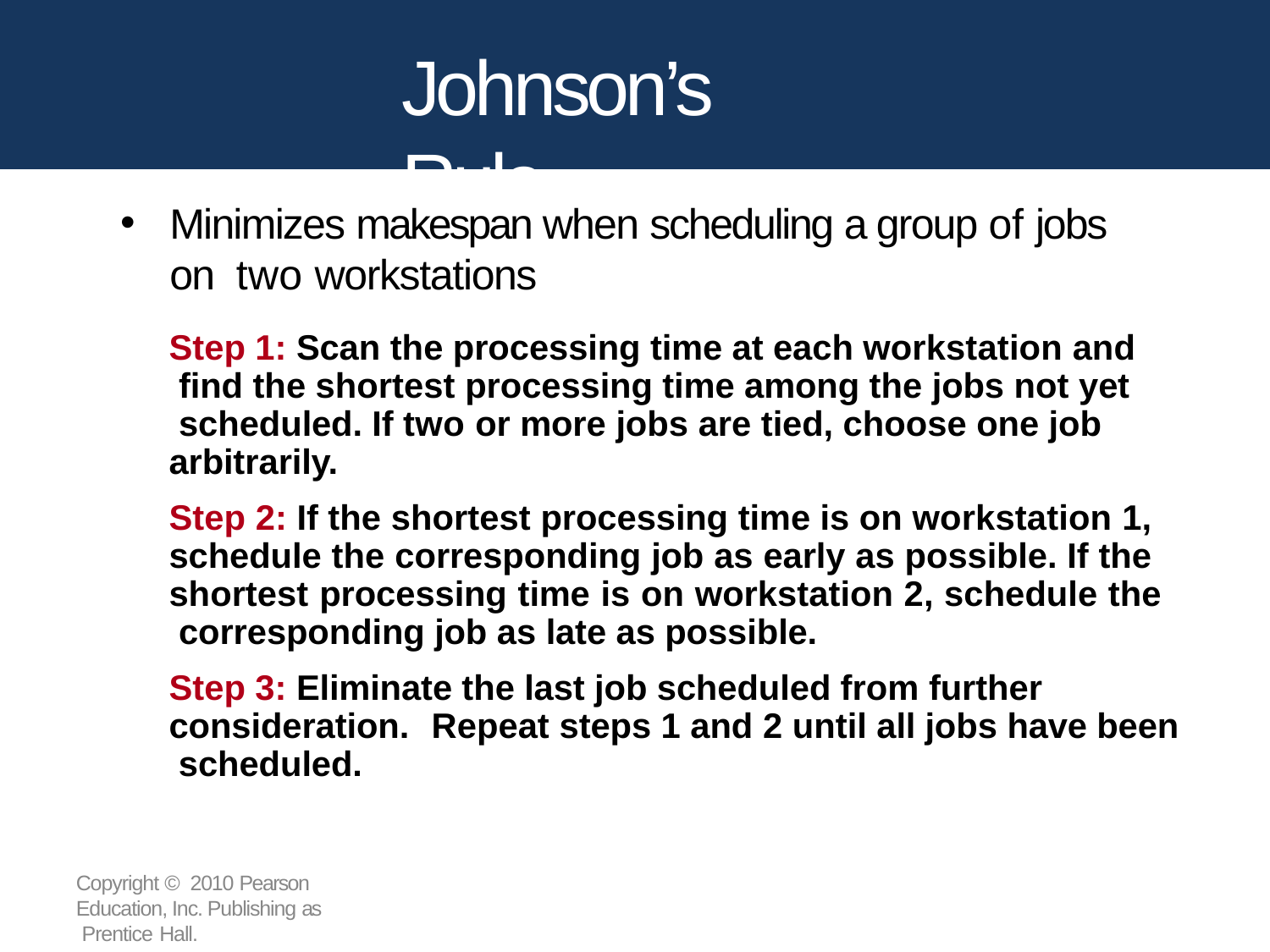

# Johnson’s Rule
•
Minimizes makespan when scheduling a group of jobs on  two workstations
Step 1: Scan the processing time at each workstation and  find the shortest processing time among the jobs not yet  scheduled. If two or more jobs are tied, choose one job  arbitrarily.
Step 2: If the shortest processing time is on workstation 1,  schedule the corresponding job as early as possible. If the  shortest processing time is on workstation 2, schedule the  corresponding job as late as possible.
Step 3: Eliminate the last job scheduled from further  consideration.	Repeat steps 1 and 2 until all jobs have been  scheduled.
Copyright © 2010 Pearson  Education, Inc. Publishing as  Prentice Hall.